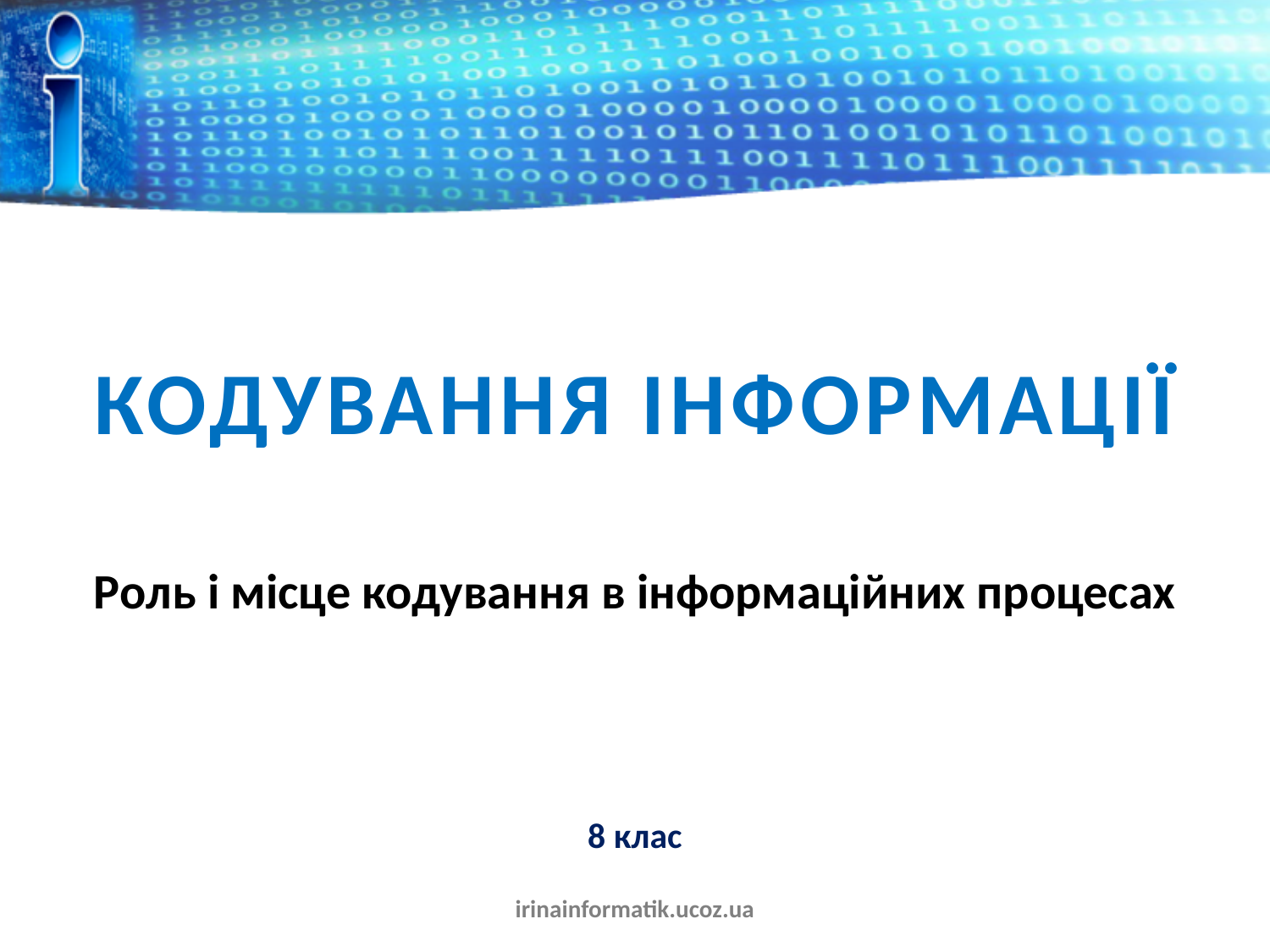

КОДУВАННЯ ІНФОРМАЦІЇ
Роль і місце кодування в інформаційних процесах
8 клас
irinainformatik.ucoz.ua